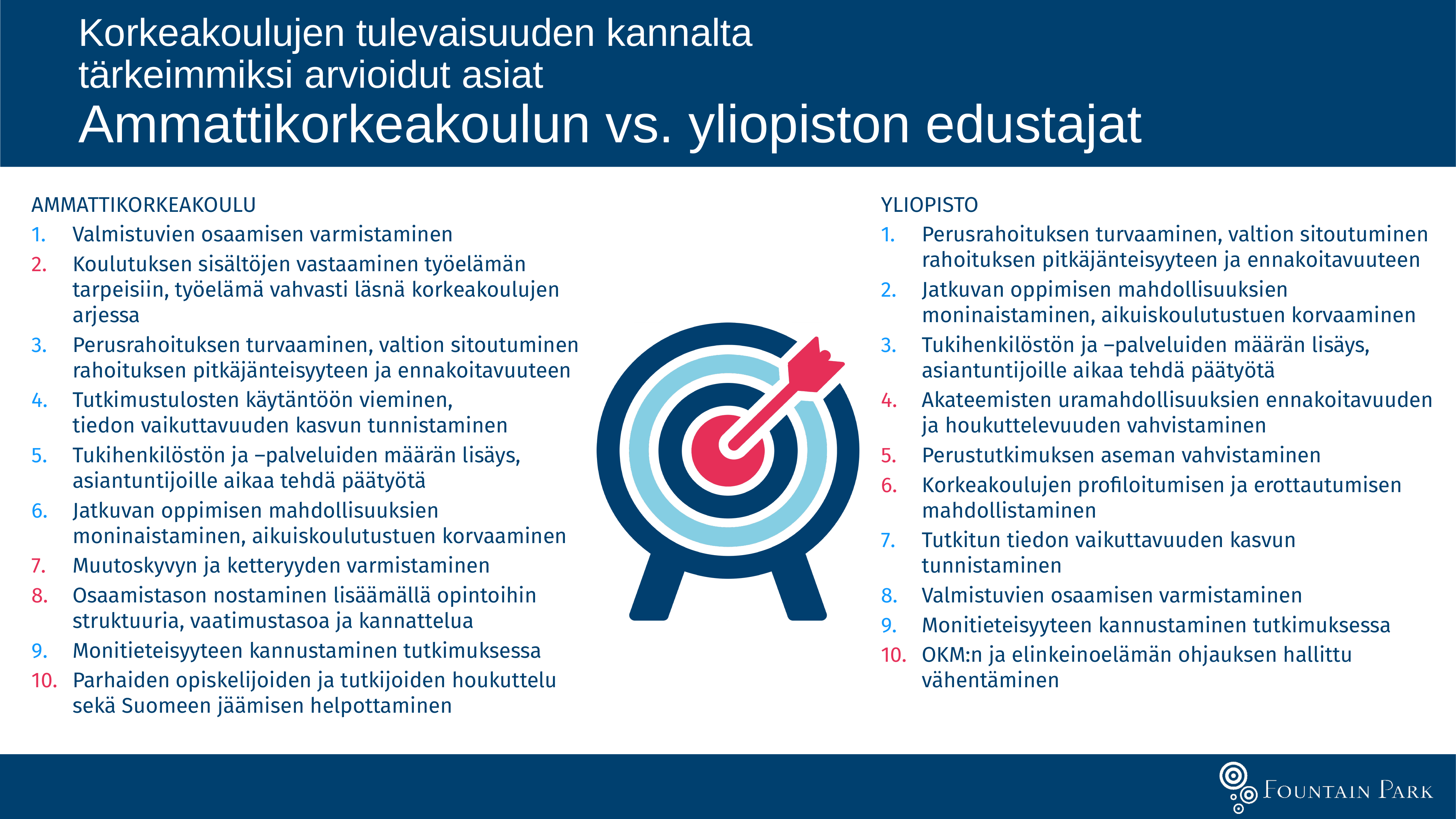

Korkeakoulujen tulevaisuuden kannalta
tärkeimmiksi arvioidut asiat
Ammattikorkeakoulun vs. yliopiston edustajat
YLIOPISTO
Perusrahoituksen turvaaminen, valtion sitoutuminen rahoituksen pitkäjänteisyyteen ja ennakoitavuuteen
Jatkuvan oppimisen mahdollisuuksien moninaistaminen, aikuiskoulutustuen korvaaminen
Tukihenkilöstön ja –palveluiden määrän lisäys, asiantuntijoille aikaa tehdä päätyötä
Akateemisten uramahdollisuuksien ennakoitavuuden ja houkuttelevuuden vahvistaminen
Perustutkimuksen aseman vahvistaminen
Korkeakoulujen profiloitumisen ja erottautumisen mahdollistaminen
Tutkitun tiedon vaikuttavuuden kasvun tunnistaminen
Valmistuvien osaamisen varmistaminen
Monitieteisyyteen kannustaminen tutkimuksessa
OKM:n ja elinkeinoelämän ohjauksen hallittu vähentäminen
AMMATTIKORKEAKOULU
Valmistuvien osaamisen varmistaminen
Koulutuksen sisältöjen vastaaminen työelämän tarpeisiin, työelämä vahvasti läsnä korkeakoulujen arjessa
Perusrahoituksen turvaaminen, valtion sitoutuminen rahoituksen pitkäjänteisyyteen ja ennakoitavuuteen
Tutkimustulosten käytäntöön vieminen,
tiedon vaikuttavuuden kasvun tunnistaminen
Tukihenkilöstön ja –palveluiden määrän lisäys, asiantuntijoille aikaa tehdä päätyötä
Jatkuvan oppimisen mahdollisuuksien
moninaistaminen, aikuiskoulutustuen korvaaminen
Muutoskyvyn ja ketteryyden varmistaminen
Osaamistason nostaminen lisäämällä opintoihin struktuuria, vaatimustasoa ja kannattelua
Monitieteisyyteen kannustaminen tutkimuksessa
Parhaiden opiskelijoiden ja tutkijoiden houkuttelu
sekä Suomeen jäämisen helpottaminen